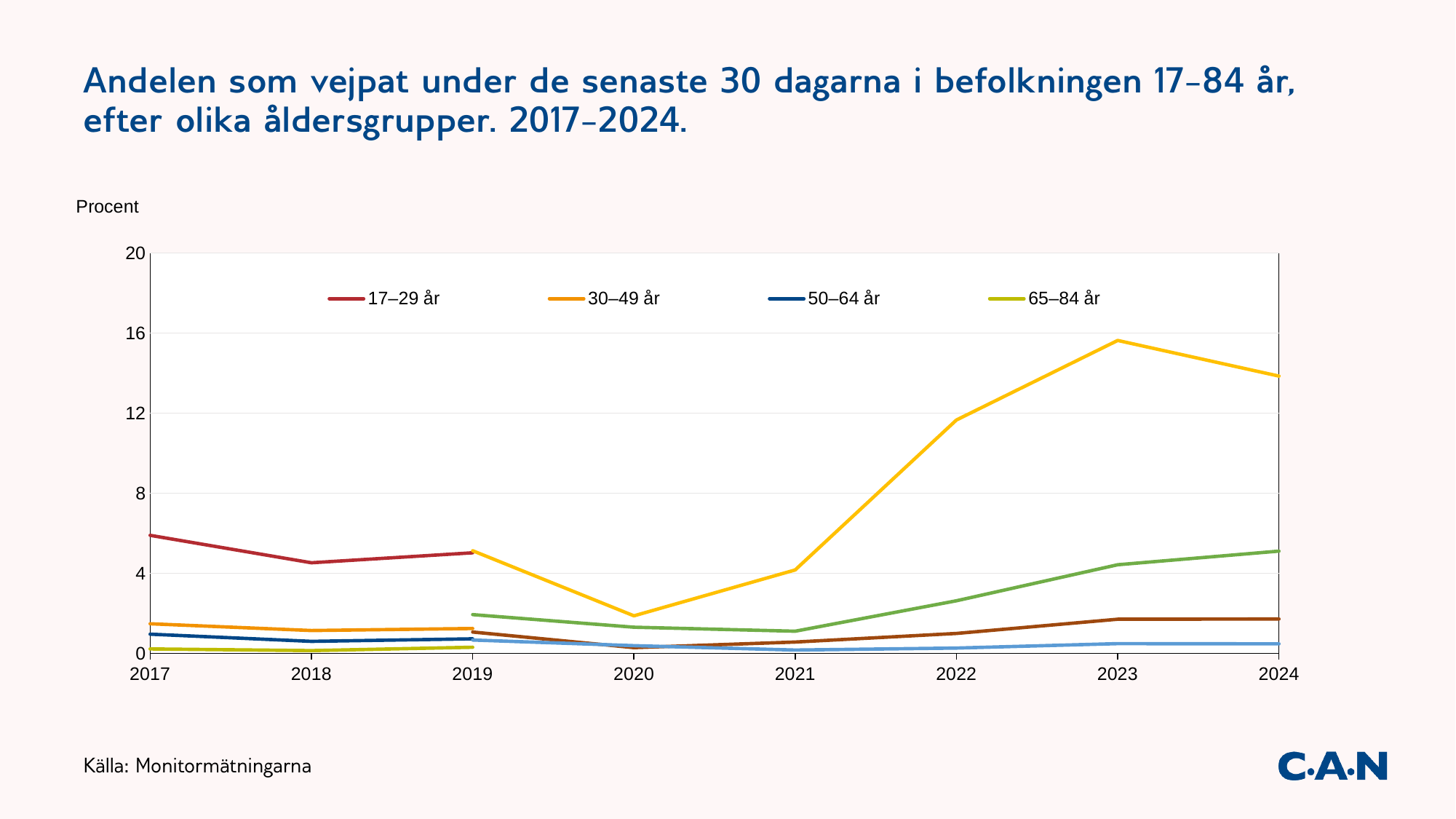

# Andelen som vejpat under de senaste 30 dagarna i befolkningen 17–84 år, efter olika åldersgrupper. 2017–2024.

### Chart

| Category | 17–29 år | 17–29 år | 30–49 år | 30–49 år | 50–64 år | 50–64 år | 65–84 år | 65–84 år |
|---|---|---|---|---|---|---|---|---|
| 2017 | 5.89743135748523 | None | 1.4823899439791426 | None | 0.9637631610015934 | None | 0.22674914401258456 | None |
| 2018 | 4.528049892330532 | None | 1.1461306207241004 | None | 0.6043503898317734 | None | 0.14357411757651514 | None |
| 2019 | 5.02683697685167 | 5.13 | 1.24509002657786 | 1.94 | 0.730875912798059 | 1.07 | 0.310908927393697 | 0.67 |
| 2020 | None | 1.88 | None | 1.31 | None | 0.29 | None | 0.39 |
| 2021 | None | 4.17 | None | 1.11 | None | 0.57 | None | 0.17 |
| 2022 | None | 11.66 | None | 2.63 | None | 1.0 | None | 0.27 |
| 2023 | None | 15.63 | None | 4.43 | None | 1.71 | None | 0.49 |
| 2024 | None | 13.85 | None | 5.11 | None | 1.72 | None | 0.48 |
Källa: Monitormätningarna